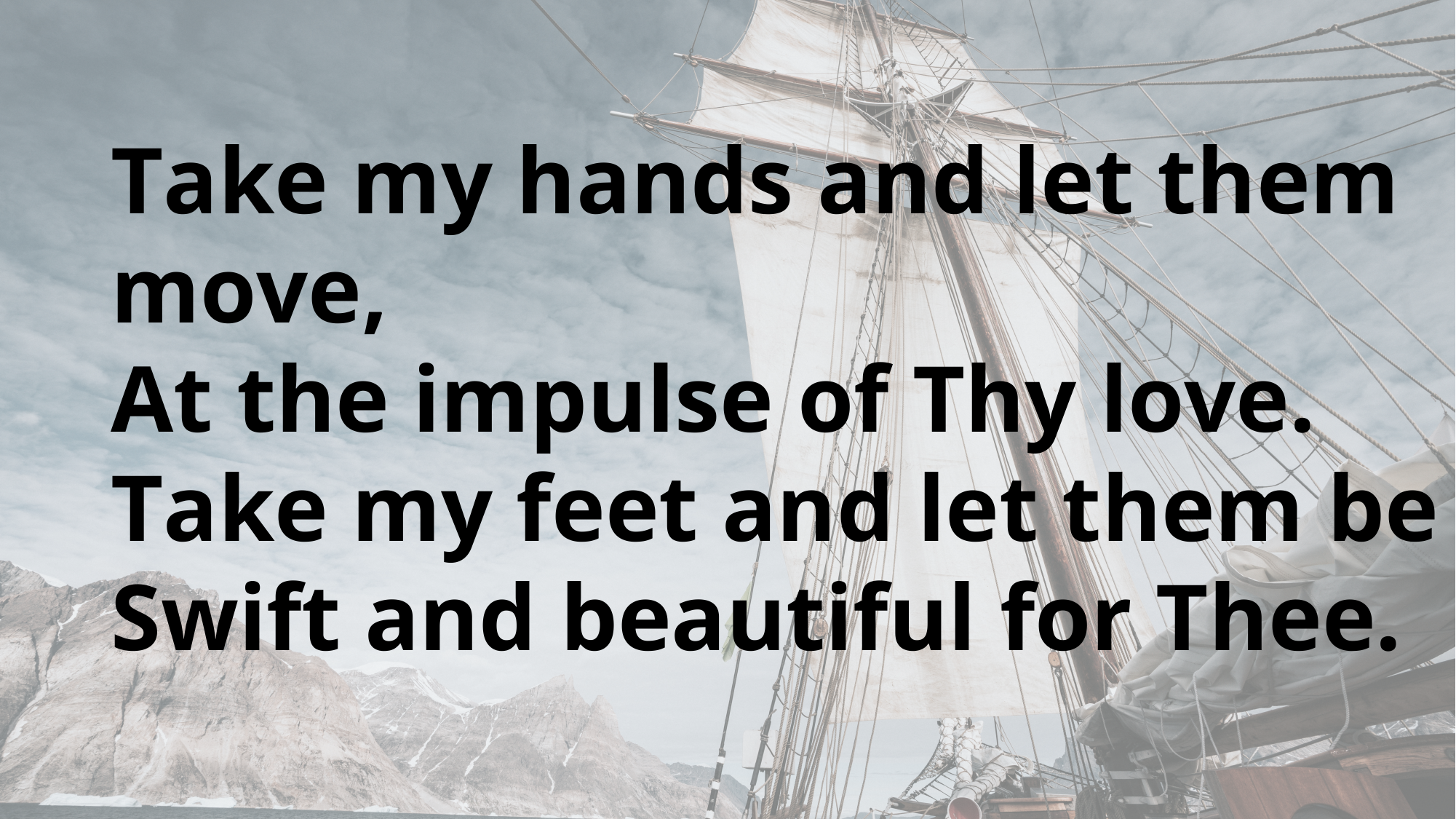

Take my hands and let them move,
At the impulse of Thy love.
Take my feet and let them be Swift and beautiful for Thee.